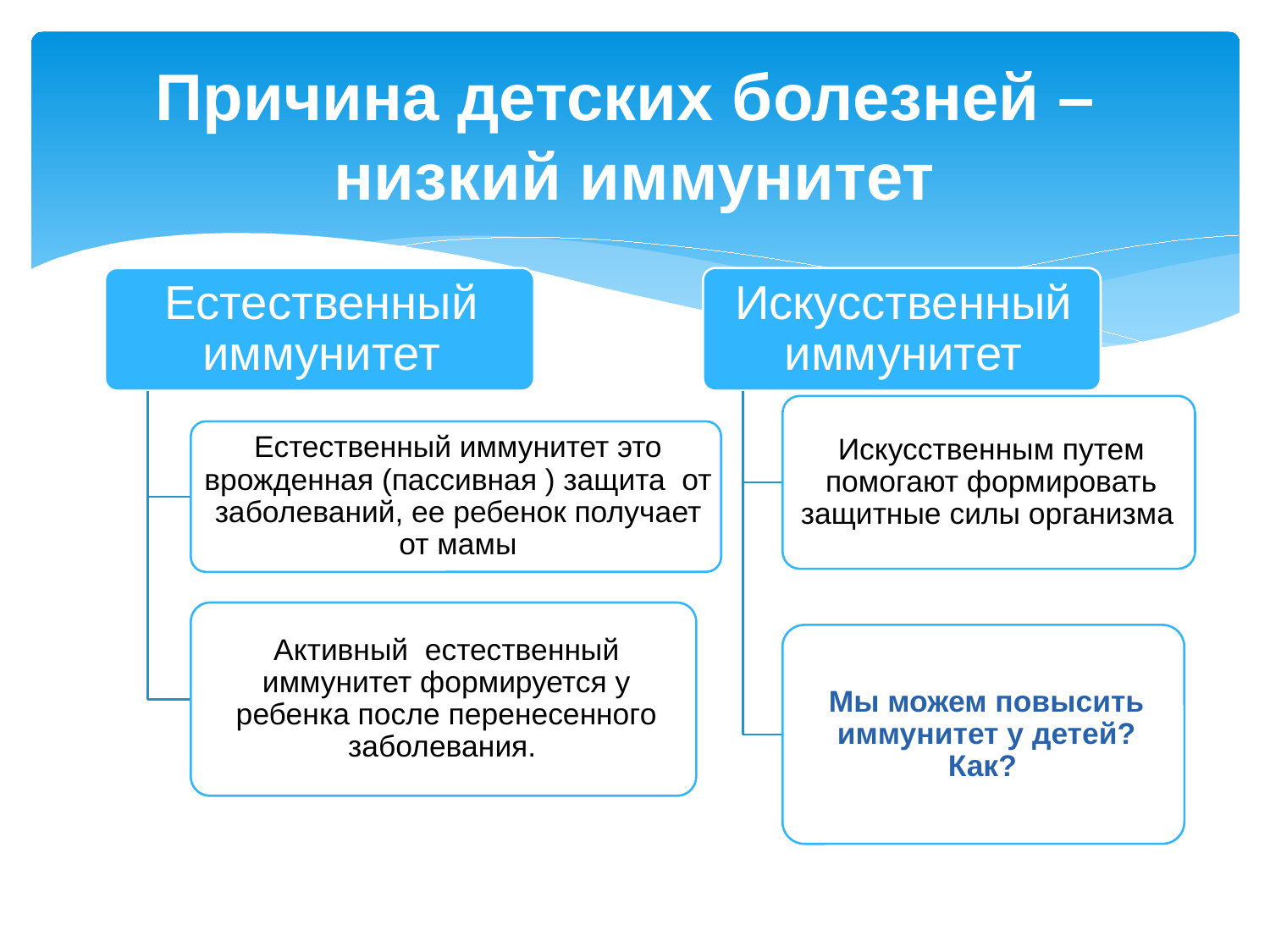

# Причина детских болезней – низкий иммунитет
Естественный иммунитет
Естественный иммунитет это врожденная (пассивная ) защита  от заболеваний, ее ребенок получает от мамы
Активный  естественный иммунитет формируется у ребенка после перенесенного заболевания.
Искусственный иммунитет
Искусственным путем помогают формировать защитные силы организма
Мы можем повысить иммунитет у детей? Как?